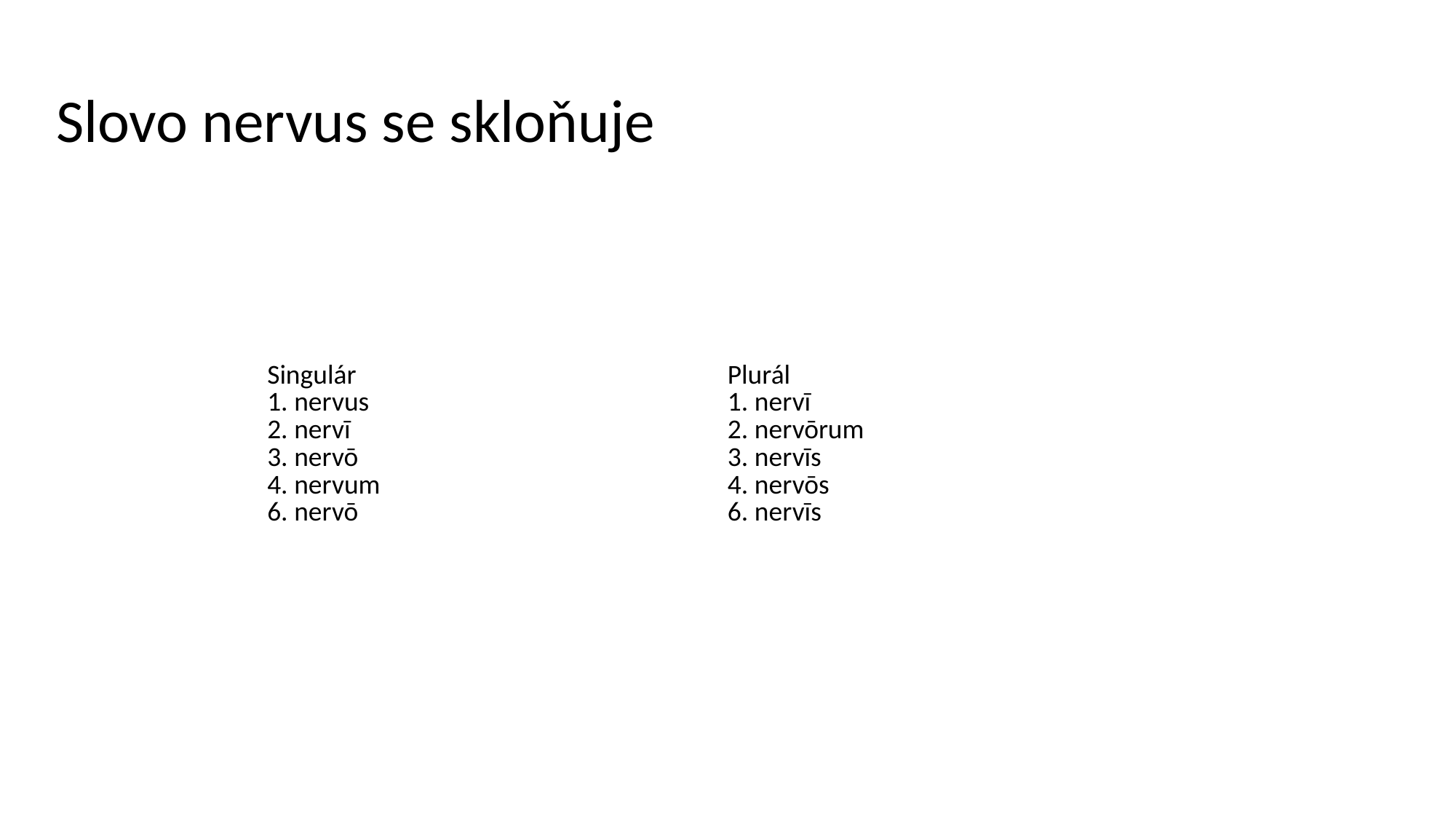

# Slovo nervus se skloňuje
| Singulár | Plurál |
| --- | --- |
| 1. nervus 2. nervī 3. nervō 4. nervum 6. nervō | 1. nervī 2. nervōrum 3. nervīs 4. nervōs 6. nervīs |